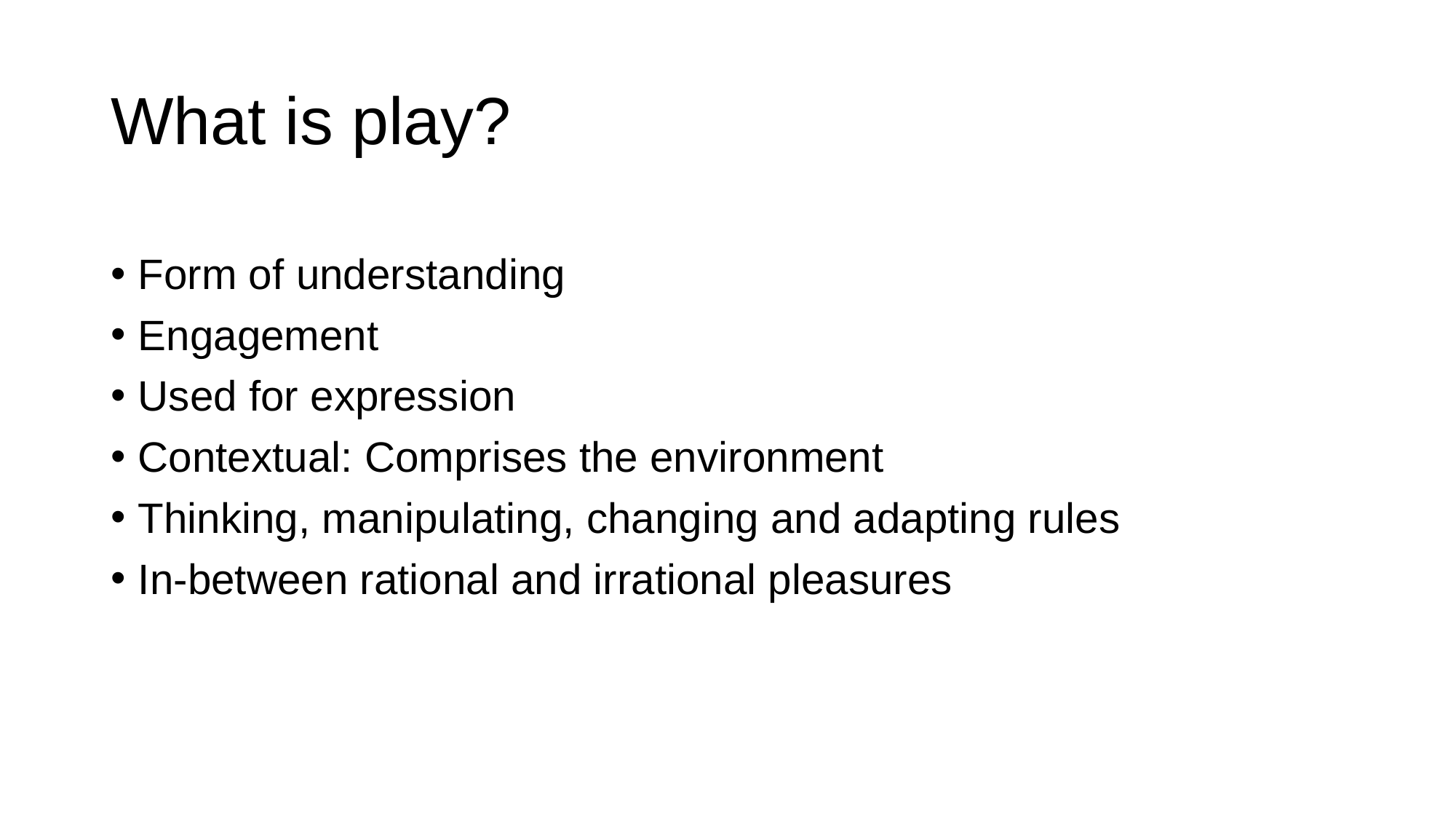

# What is play?
Form of understanding
Engagement
Used for expression
Contextual: Comprises the environment
Thinking, manipulating, changing and adapting rules
In-between rational and irrational pleasures